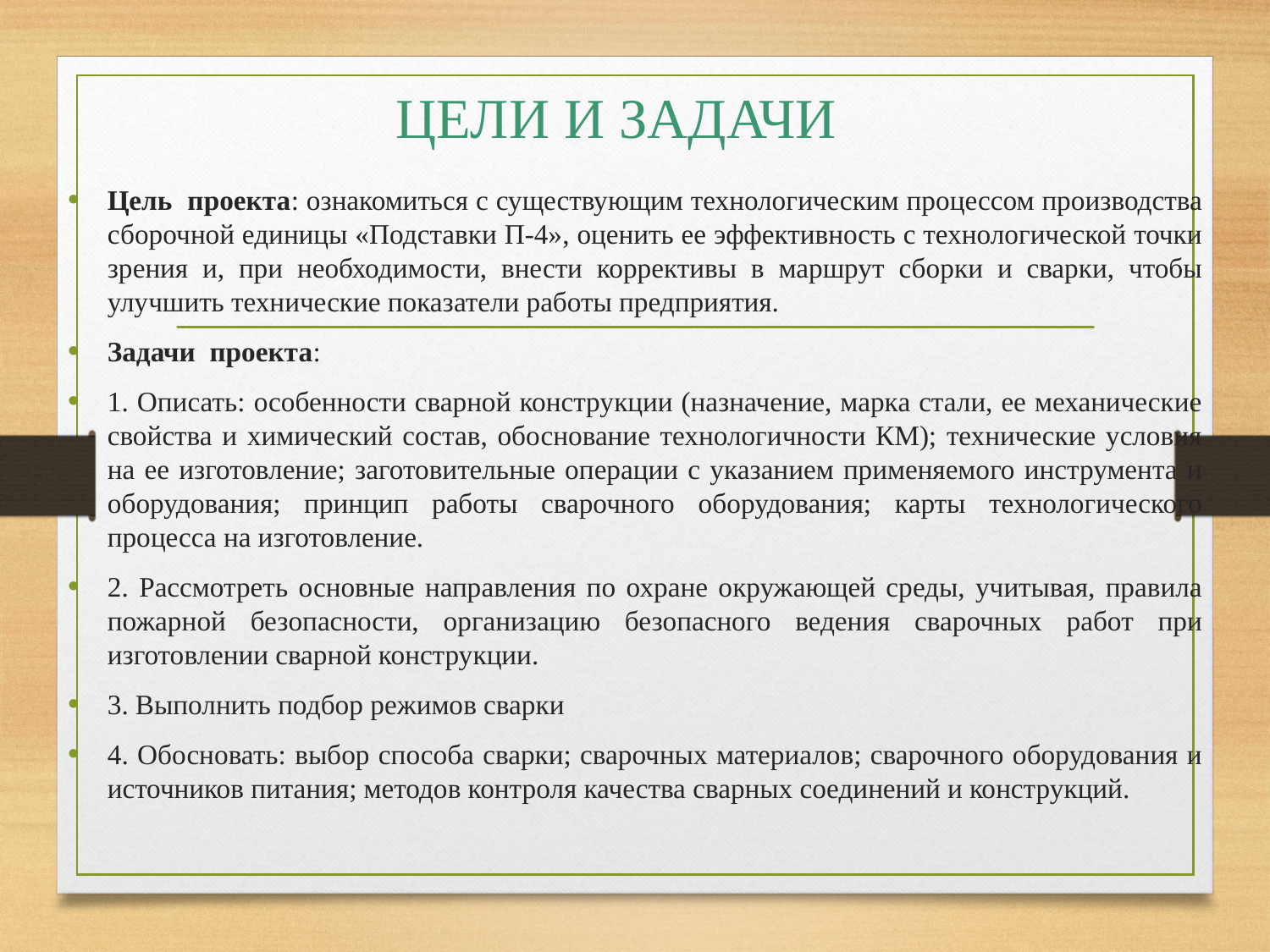

# ЦЕЛИ И ЗАДАЧИ
Цель  проекта: ознакомиться с существующим технологическим процессом производства сборочной единицы «Подставки П-4», оценить ее эффективность с технологической точки зрения и, при необходимости, внести коррективы в маршрут сборки и сварки, чтобы улучшить технические показатели работы предприятия.
Задачи  проекта:
1. Описать: особенности сварной конструкции (назначение, марка стали, ее механические свойства и химический состав, обоснование технологичности КМ); технические условия на ее изготовление; заготовительные операции с указанием применяемого инструмента и оборудования; принцип работы сварочного оборудования; карты технологического процесса на изготовление.
2. Рассмотреть основные направления по охране окружающей среды, учитывая, правила пожарной безопасности, организацию безопасного ведения сварочных работ при изготовлении сварной конструкции.
3. Выполнить подбор режимов сварки
4. Обосновать: выбор способа сварки; сварочных материалов; сварочного оборудования и источников питания; методов контроля качества сварных соединений и конструкций.